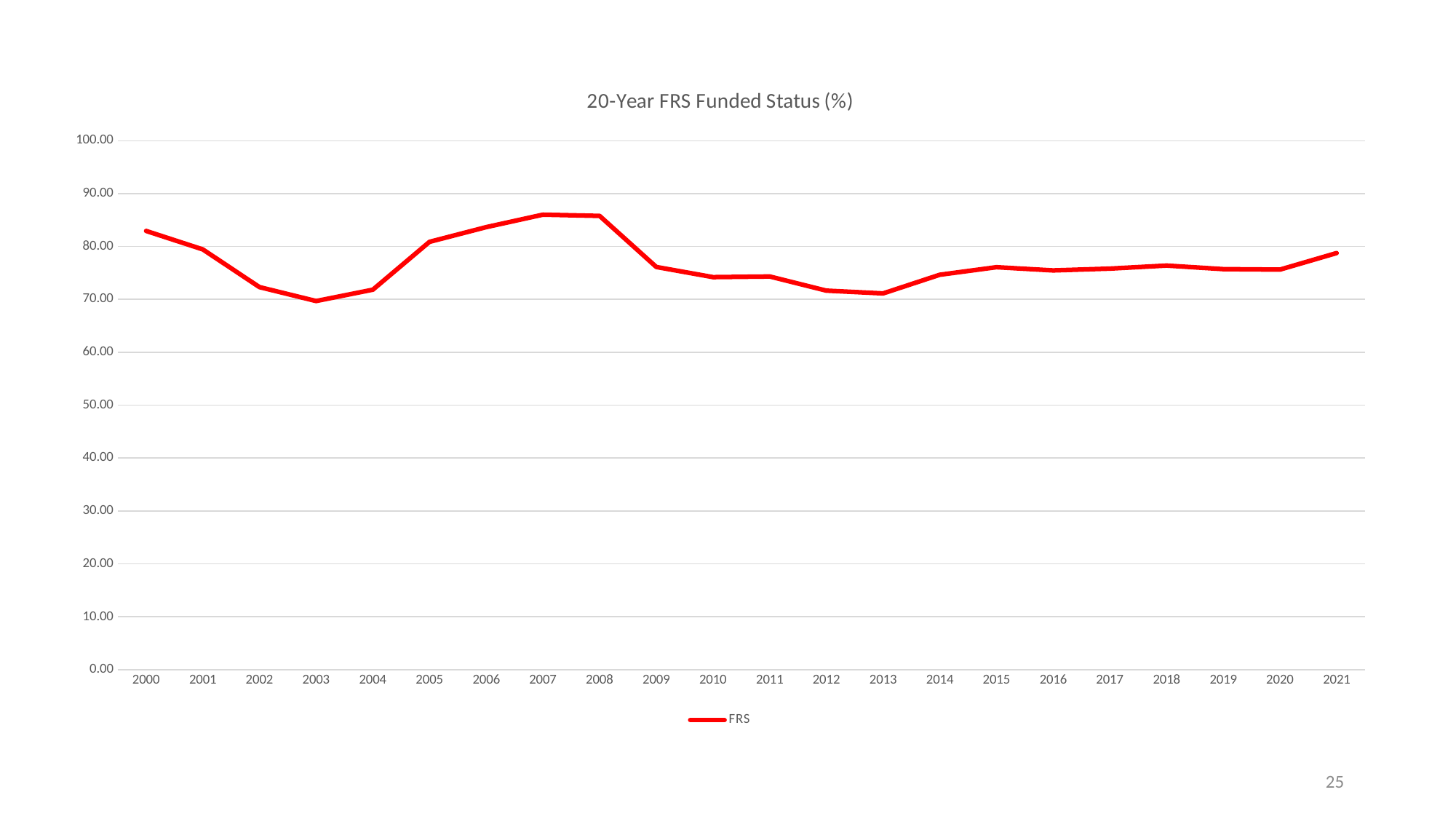

### Chart: 20-Year FRS Funded Status (%)

| Category | FRS |
|---|---|
| 2000 | 82.95 |
| 2001 | 79.45 |
| 2002 | 72.33 |
| 2003 | 69.69 |
| 2004 | 71.84 |
| 2005 | 80.88 |
| 2006 | 83.66 |
| 2007 | 86.02 |
| 2008 | 85.78 |
| 2009 | 76.13 |
| 2010 | 74.21 |
| 2011 | 74.33 |
| 2012 | 71.66 |
| 2013 | 71.13 |
| 2014 | 74.66 |
| 2015 | 76.09 |
| 2016 | 75.48 |
| 2017 | 75.82 |
| 2018 | 76.4 |
| 2019 | 75.72 |
| 2020 | 75.63 |
| 2021 | 78.76 |
25